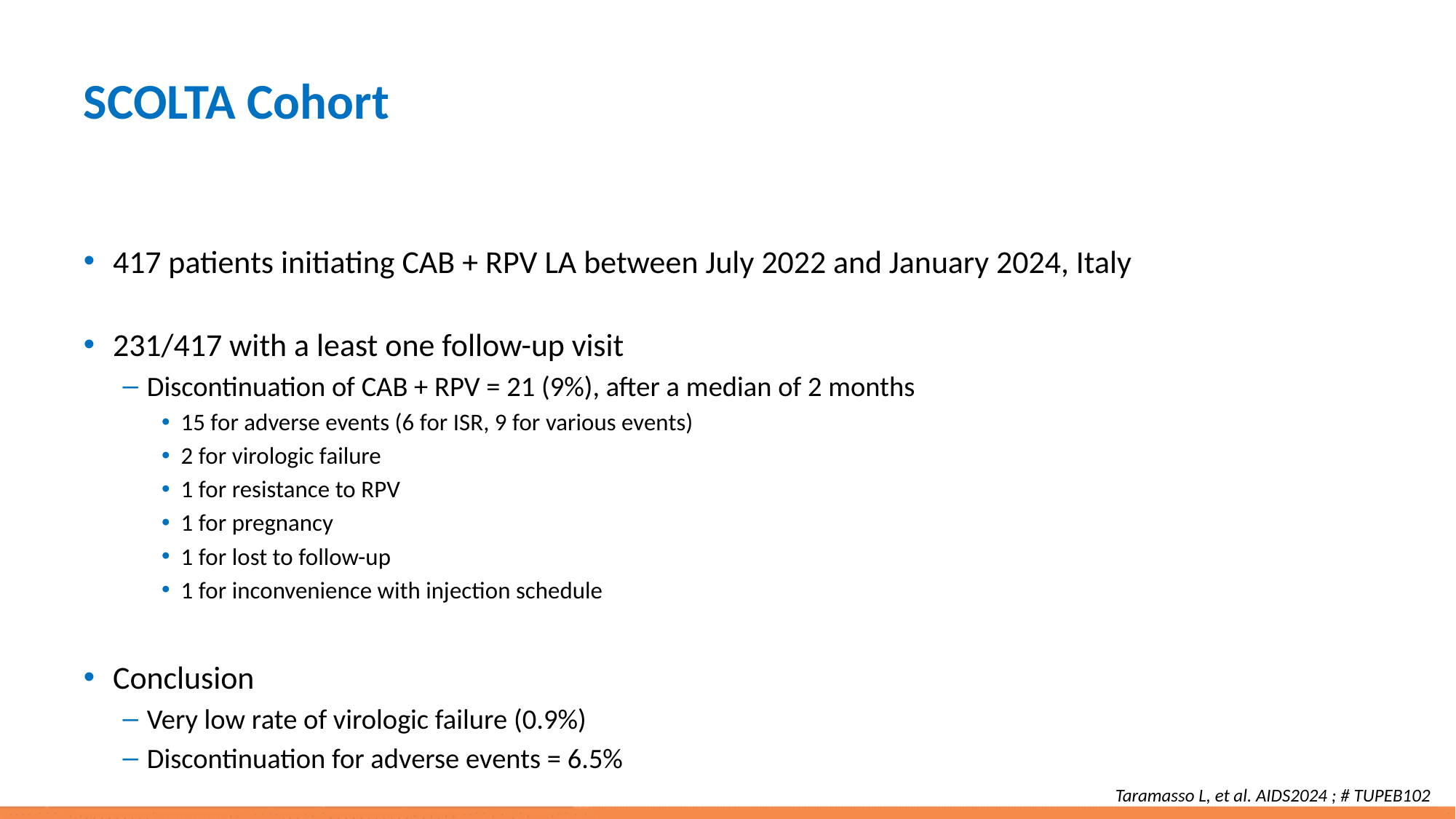

# SCOLTA Cohort
417 patients initiating CAB + RPV LA between July 2022 and January 2024, Italy
231/417 with a least one follow-up visit
Discontinuation of CAB + RPV = 21 (9%), after a median of 2 months
15 for adverse events (6 for ISR, 9 for various events)
2 for virologic failure
1 for resistance to RPV
1 for pregnancy
1 for lost to follow-up
1 for inconvenience with injection schedule

Conclusion
Very low rate of virologic failure (0.9%)
Discontinuation for adverse events = 6.5%
Taramasso L, et al. AIDS2024 ; # TUPEB102